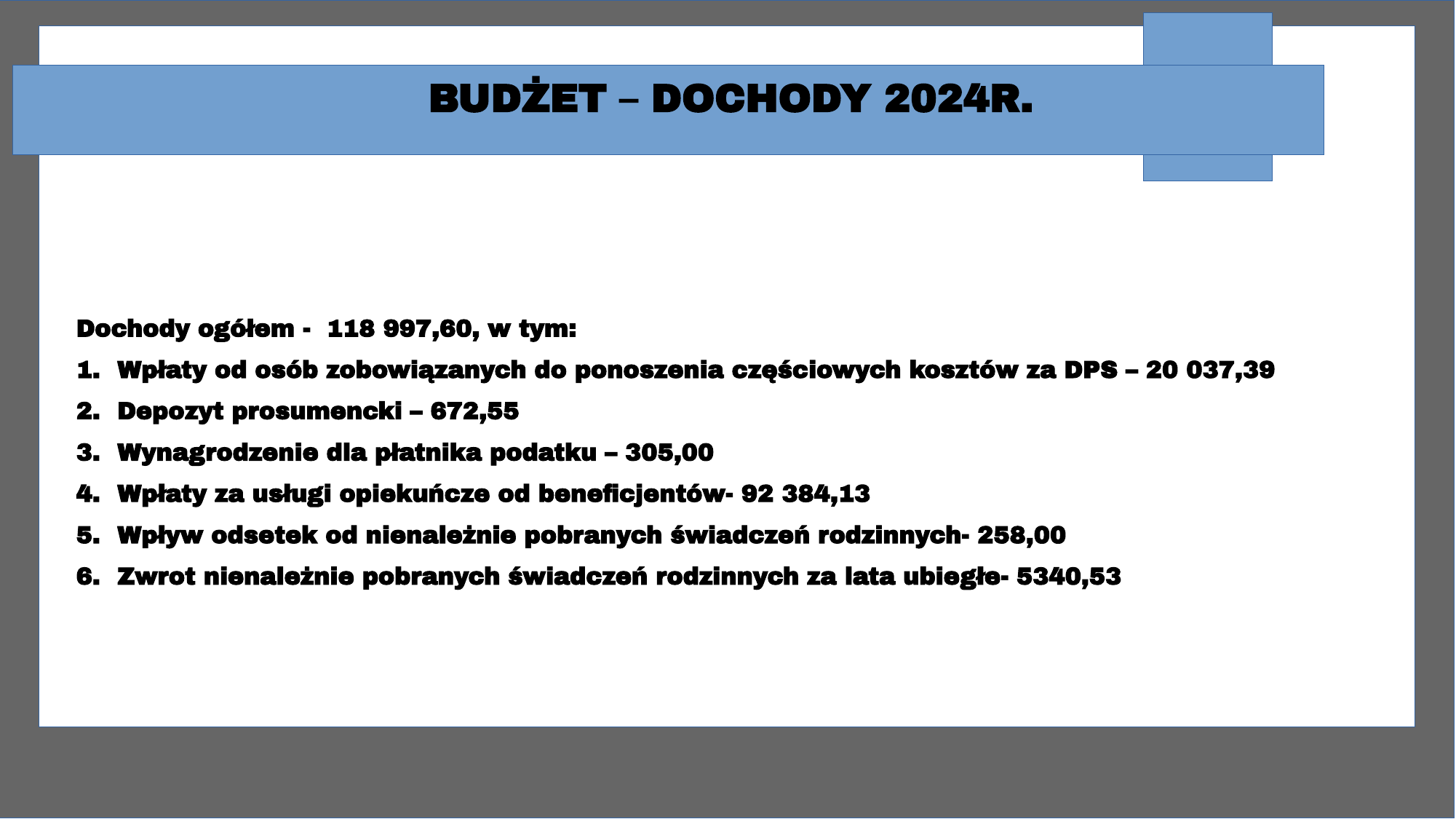

# BUDŻET – DOCHODY 2024R.
Dochody ogółem -  118 997,60, w tym:
Wpłaty od osób zobowiązanych do ponoszenia częściowych kosztów za DPS – 20 037,39
Depozyt prosumencki – 672,55
Wynagrodzenie dla płatnika podatku – 305,00
Wpłaty za usługi opiekuńcze od beneficjentów- 92 384,13
Wpływ odsetek od nienależnie pobranych świadczeń rodzinnych- 258,00
Zwrot nienależnie pobranych świadczeń rodzinnych za lata ubiegłe- 5340,53